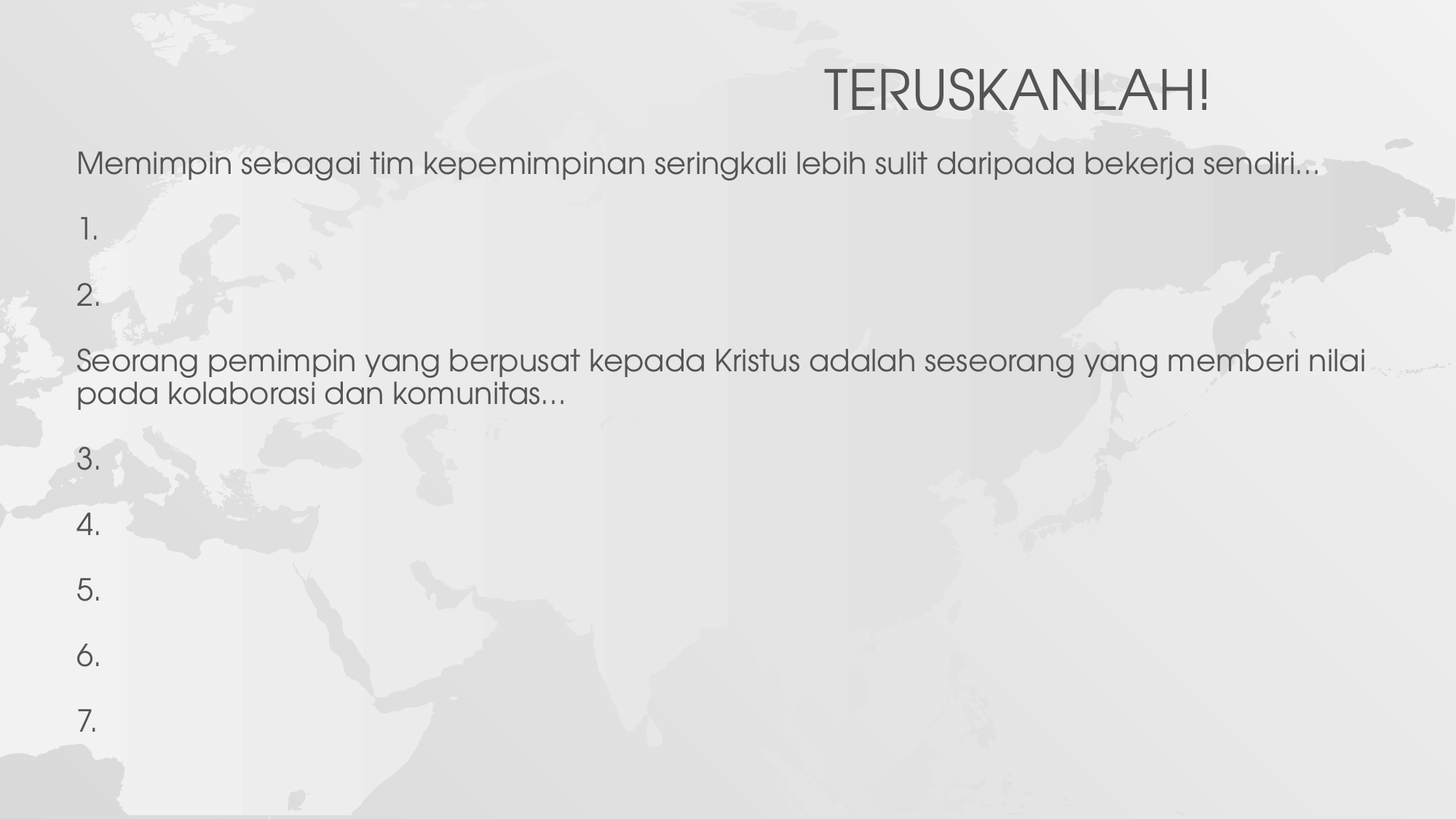

# Teruskanlah!
Memimpin sebagai tim kepemimpinan seringkali lebih sulit daripada bekerja sendiri…

1.

2.

Seorang pemimpin yang berpusat kepada Kristus adalah seseorang yang memberi nilai pada kolaborasi dan komunitas…

3.

4.

5.

6.

7.